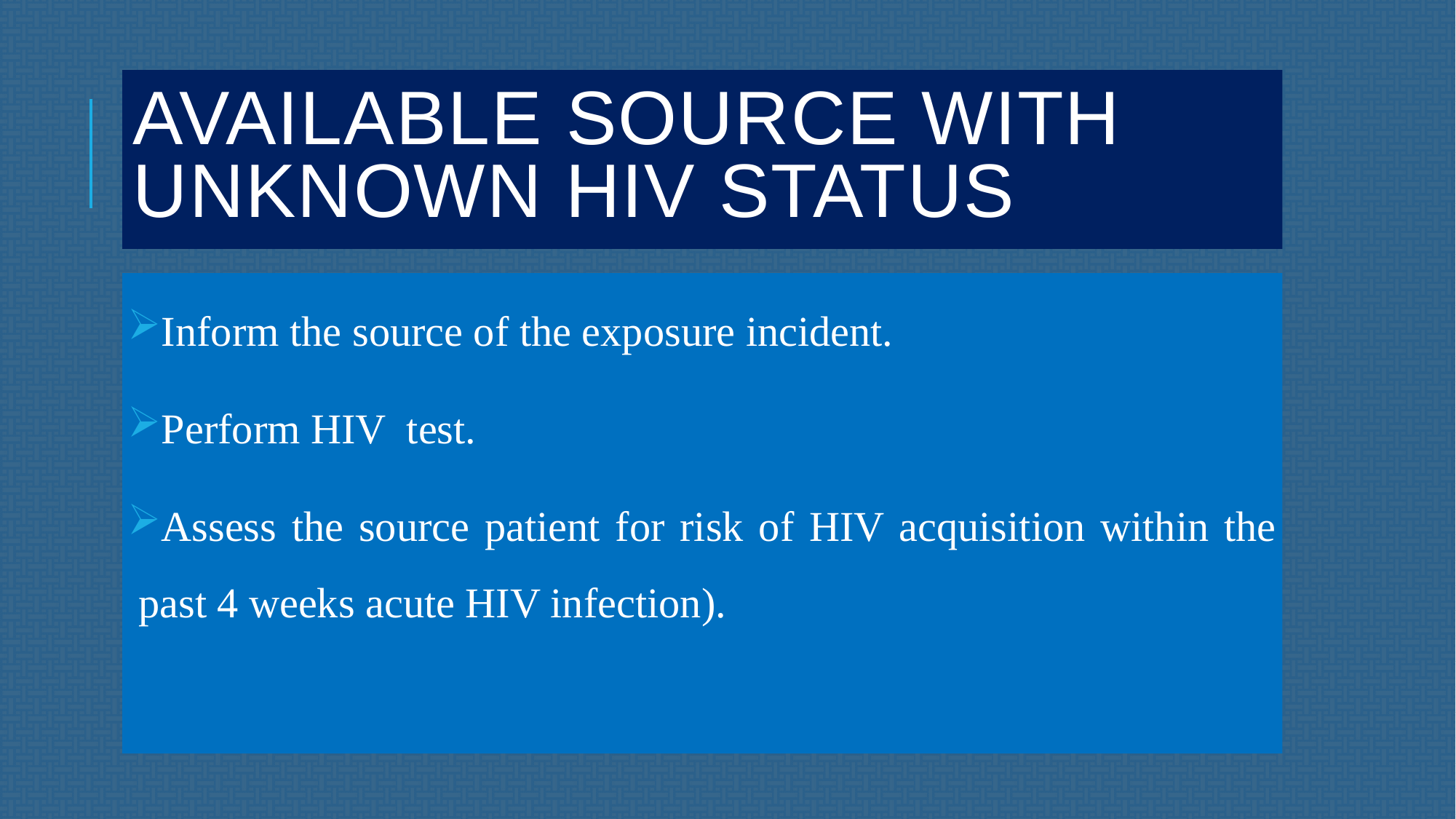

# Available source with unknown HIV status
Inform the source of the exposure incident.
Perform HIV  test.
Assess the source patient for risk of HIV acquisition within the past 4 weeks acute HIV infection).